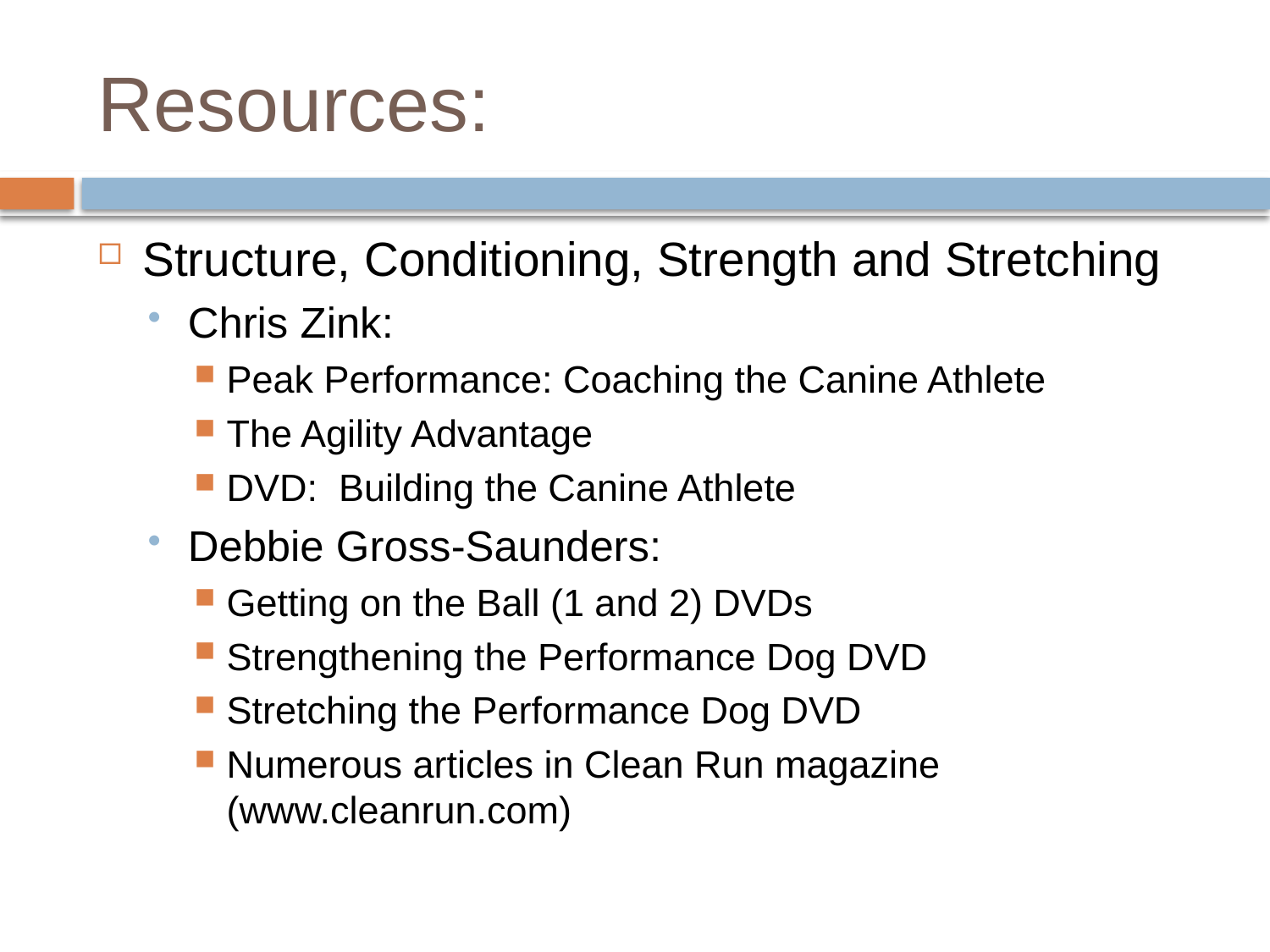

# Resources:
Structure, Conditioning, Strength and Stretching
Chris Zink:
Peak Performance: Coaching the Canine Athlete
The Agility Advantage
DVD:  Building the Canine Athlete
Debbie Gross-Saunders:
Getting on the Ball (1 and 2) DVDs
Strengthening the Performance Dog DVD
Stretching the Performance Dog DVD
Numerous articles in Clean Run magazine (www.cleanrun.com)